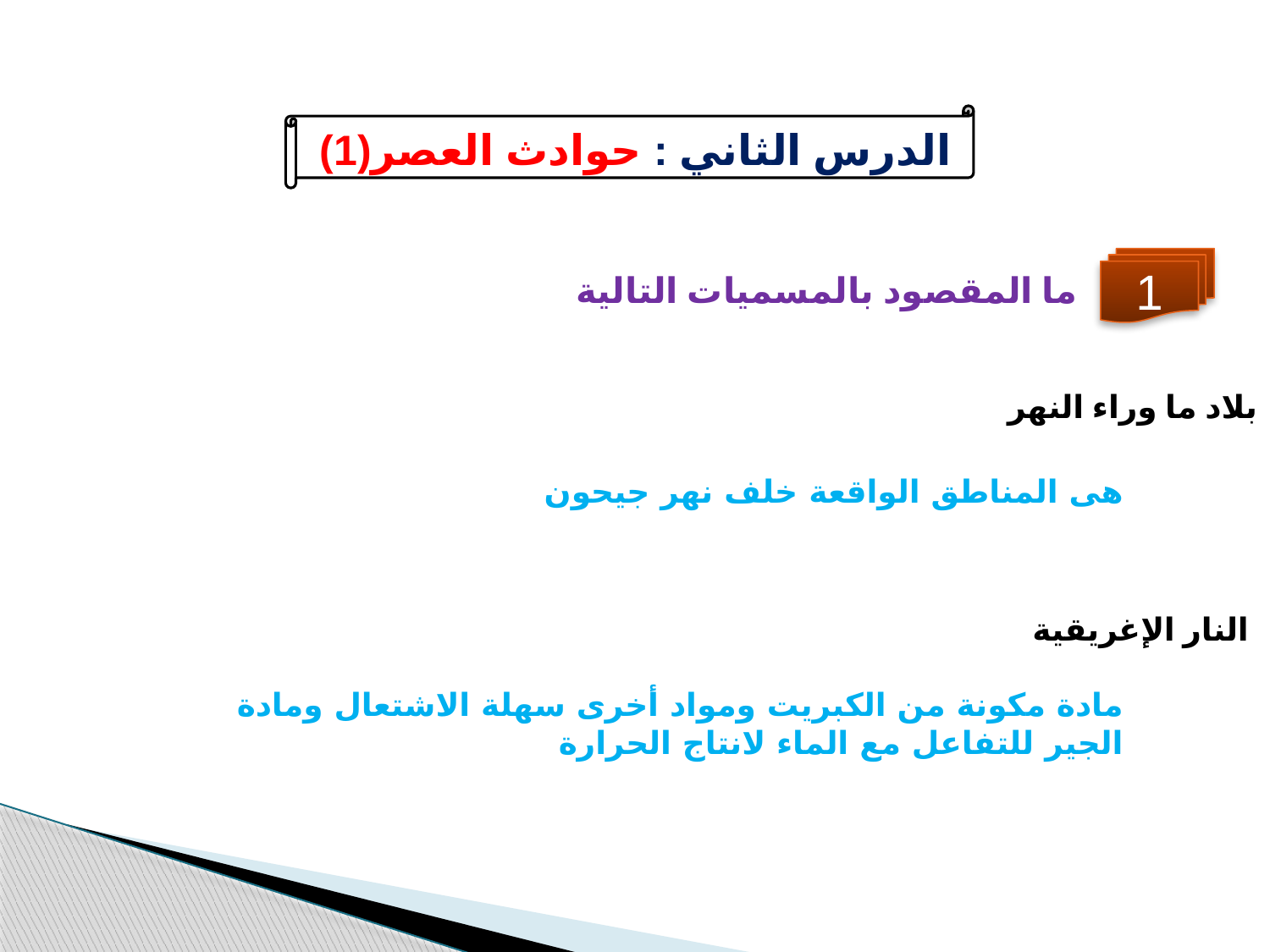

الدرس الثاني : حوادث العصر(1)
1
ما المقصود بالمسميات التالية
بلاد ما وراء النهر
هى المناطق الواقعة خلف نهر جيحون
النار الإغريقية
مادة مكونة من الكبريت ومواد أخرى سهلة الاشتعال ومادة الجير للتفاعل مع الماء لانتاج الحرارة